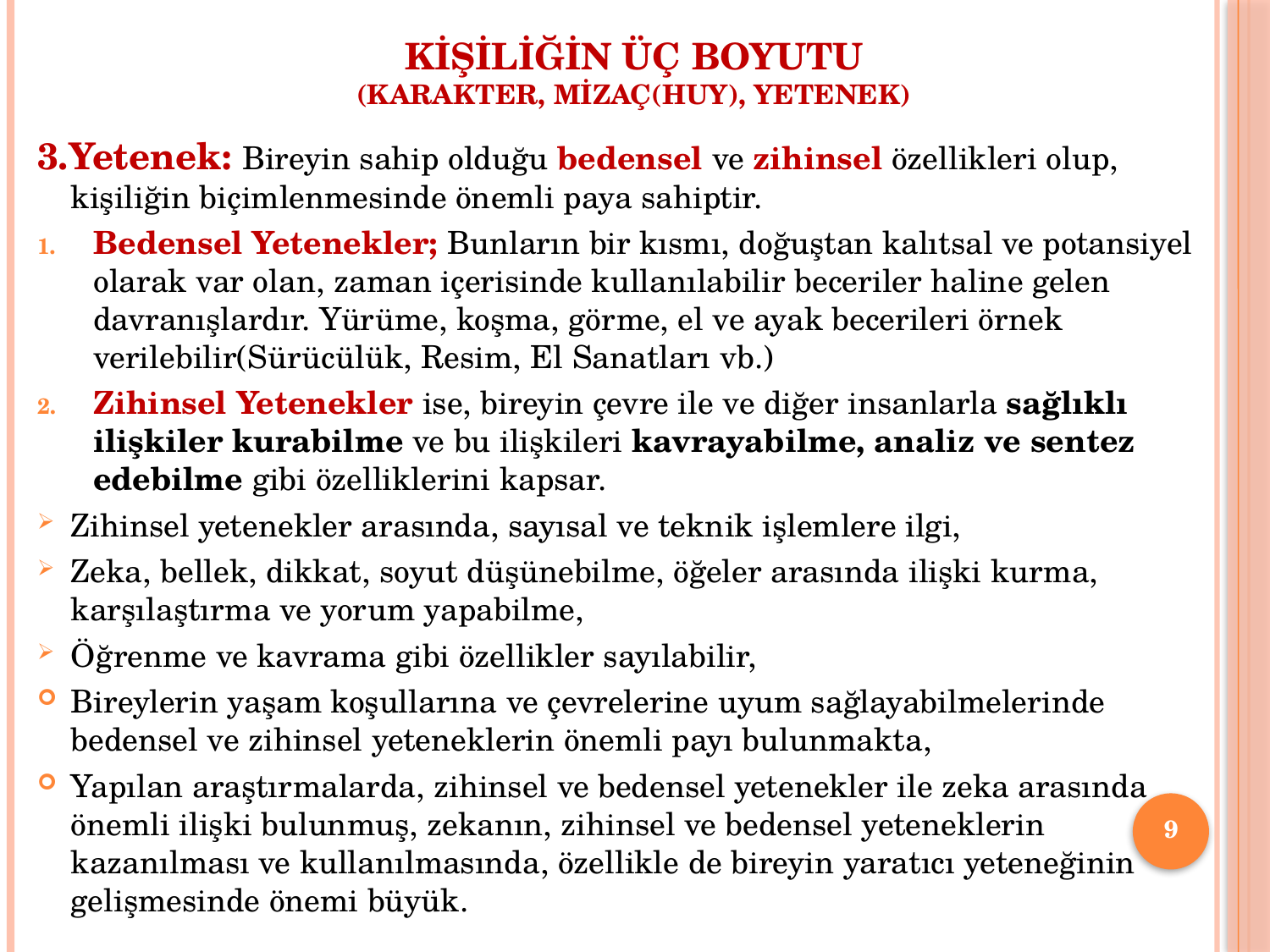

# Kişiliğin Üç Boyutu (Karakter, Mizaç(huy), Yetenek)
3.Yetenek: Bireyin sahip olduğu bedensel ve zihinsel özellikleri olup, kişiliğin biçimlenmesinde önemli paya sahiptir.
Bedensel Yetenekler; Bunların bir kısmı, doğuştan kalıtsal ve potansiyel olarak var olan, zaman içerisinde kullanılabilir beceriler haline gelen davranışlardır. Yürüme, koşma, görme, el ve ayak becerileri örnek verilebilir(Sürücülük, Resim, El Sanatları vb.)
Zihinsel Yetenekler ise, bireyin çevre ile ve diğer insanlarla sağlıklı ilişkiler kurabilme ve bu ilişkileri kavrayabilme, analiz ve sentez edebilme gibi özelliklerini kapsar.
Zihinsel yetenekler arasında, sayısal ve teknik işlemlere ilgi,
Zeka, bellek, dikkat, soyut düşünebilme, öğeler arasında ilişki kurma, karşılaştırma ve yorum yapabilme,
Öğrenme ve kavrama gibi özellikler sayılabilir,
Bireylerin yaşam koşullarına ve çevrelerine uyum sağlayabilmelerinde bedensel ve zihinsel yeteneklerin önemli payı bulunmakta,
Yapılan araştırmalarda, zihinsel ve bedensel yetenekler ile zeka arasında önemli ilişki bulunmuş, zekanın, zihinsel ve bedensel yeteneklerin kazanılması ve kullanılmasında, özellikle de bireyin yaratıcı yeteneğinin gelişmesinde önemi büyük.

9